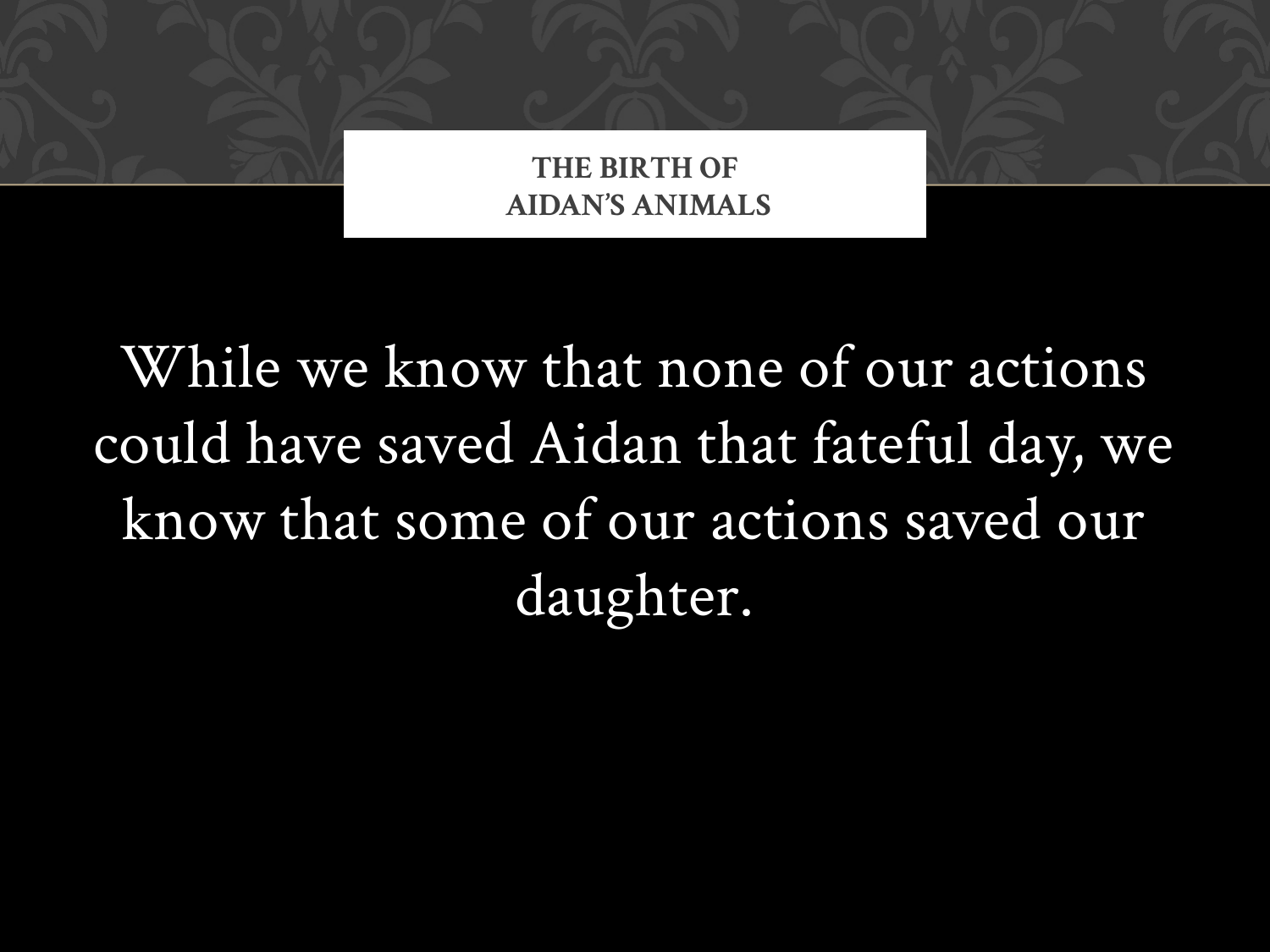

# The birth of Aidan’s Animals
While we know that none of our actions could have saved Aidan that fateful day, we know that some of our actions saved our daughter.